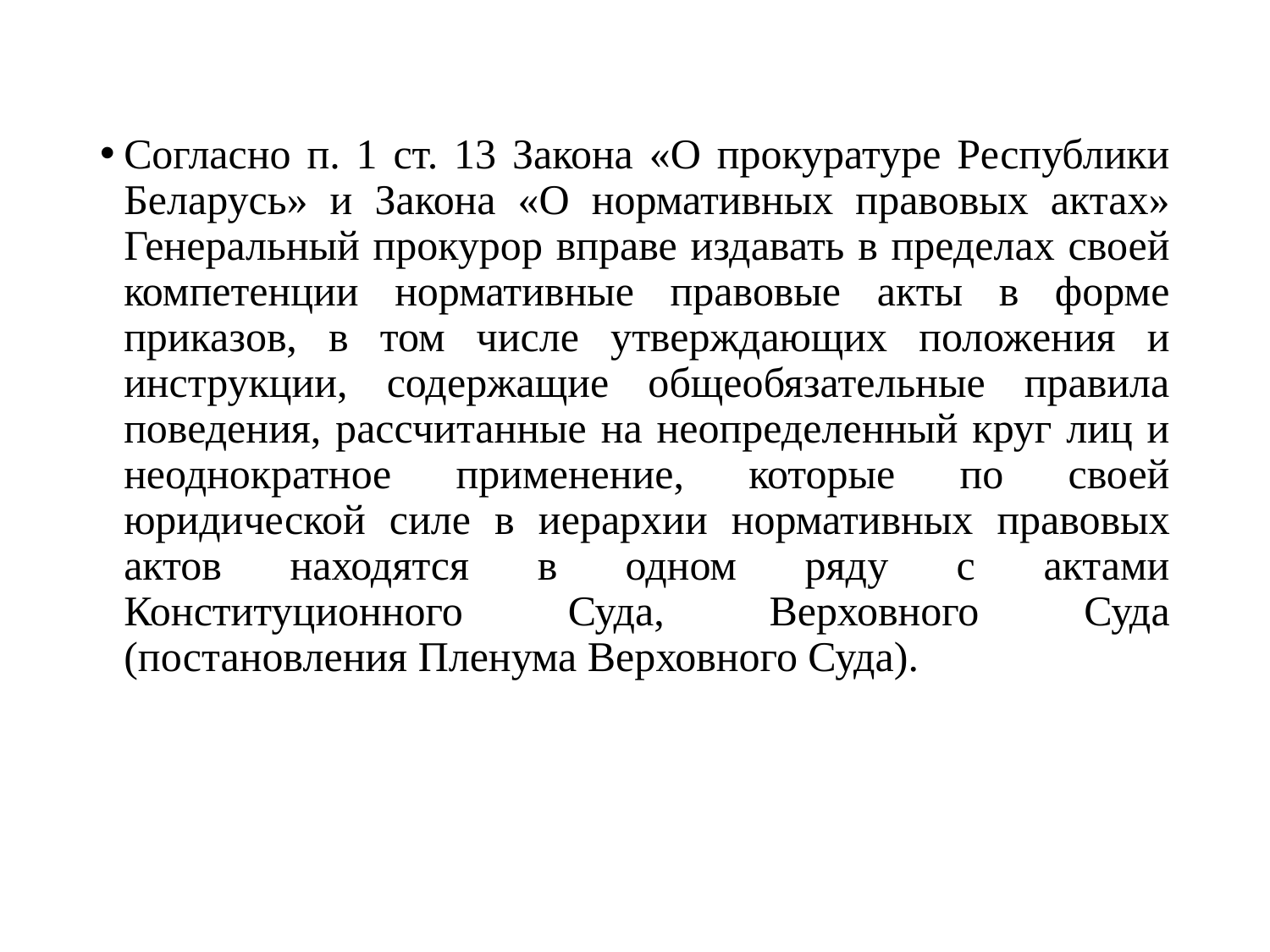

Согласно п. 1 ст. 13 Закона «О прокуратуре Республики Беларусь» и Закона «О нормативных правовых актах» Генеральный прокурор вправе издавать в пределах своей компетенции нормативные правовые акты в форме приказов, в том числе утверждающих положения и инструкции, содержащие общеобязательные правила поведения, рассчитанные на неопределенный круг лиц и неоднократное применение, которые по своей юридической силе в иерархии нормативных правовых актов находятся в одном ряду с актами Конституционного Суда, Верховного Суда (постановления Пленума Верховного Суда).